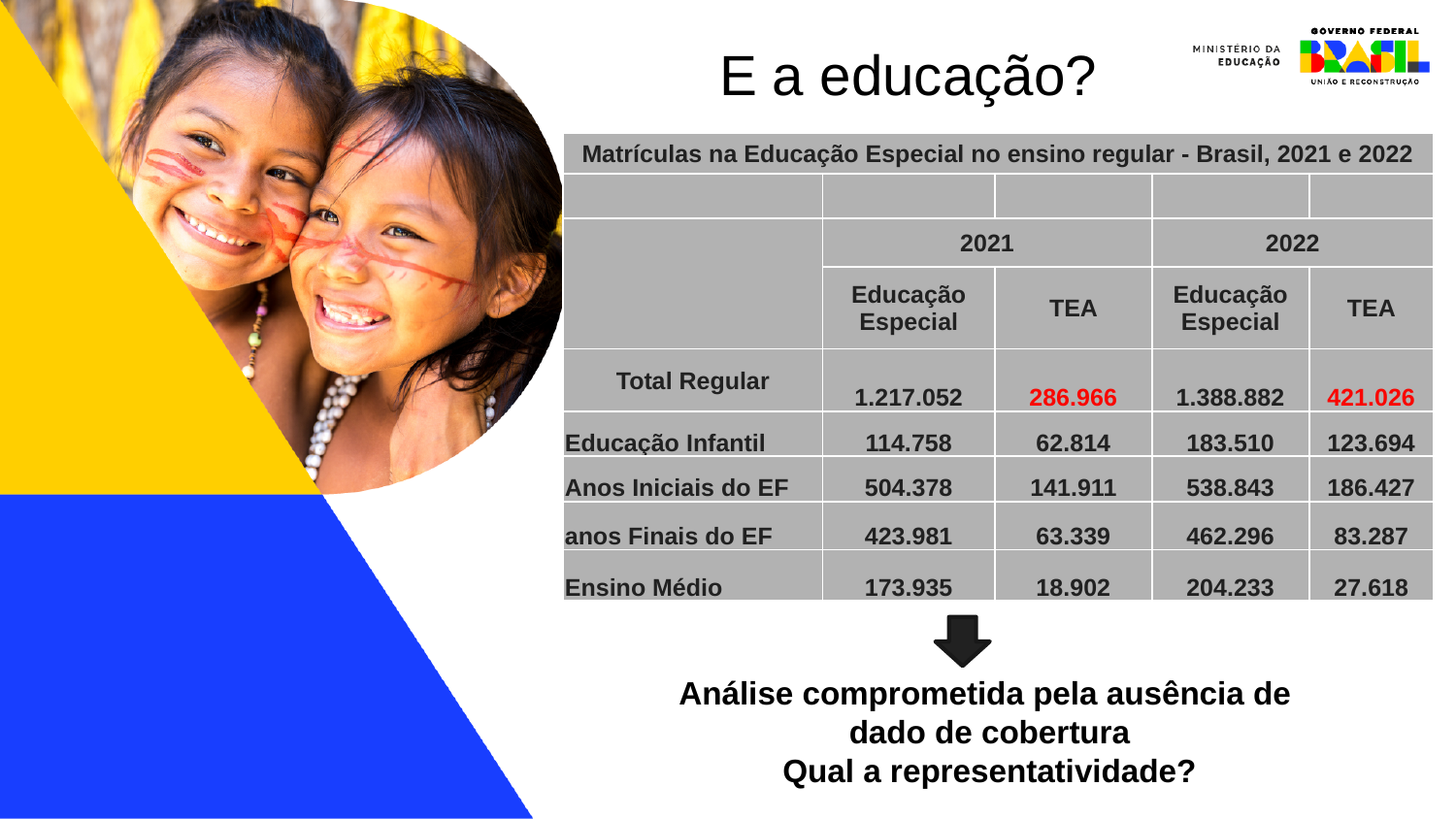

E a educação?
| Matrículas na Educação Especial no ensino regular - Brasil, 2021 e 2022 |  |  |  |  |
| --- | --- | --- | --- | --- |
|  |  |  |  |  |
|  | 2021 |  | 2022 |  |
|  | Educação Especial | TEA | Educação Especial | TEA |
| Total Regular | 1.217.052 | 286.966 | 1.388.882 | 421.026 |
| Educação Infantil | 114.758 | 62.814 | 183.510 | 123.694 |
| Anos Iniciais do EF | 504.378 | 141.911 | 538.843 | 186.427 |
| anos Finais do EF | 423.981 | 63.339 | 462.296 | 83.287 |
| Ensino Médio | 173.935 | 18.902 | 204.233 | 27.618 |

Análise comprometida pela ausência de
dado de cobertura
Qual a representatividade?